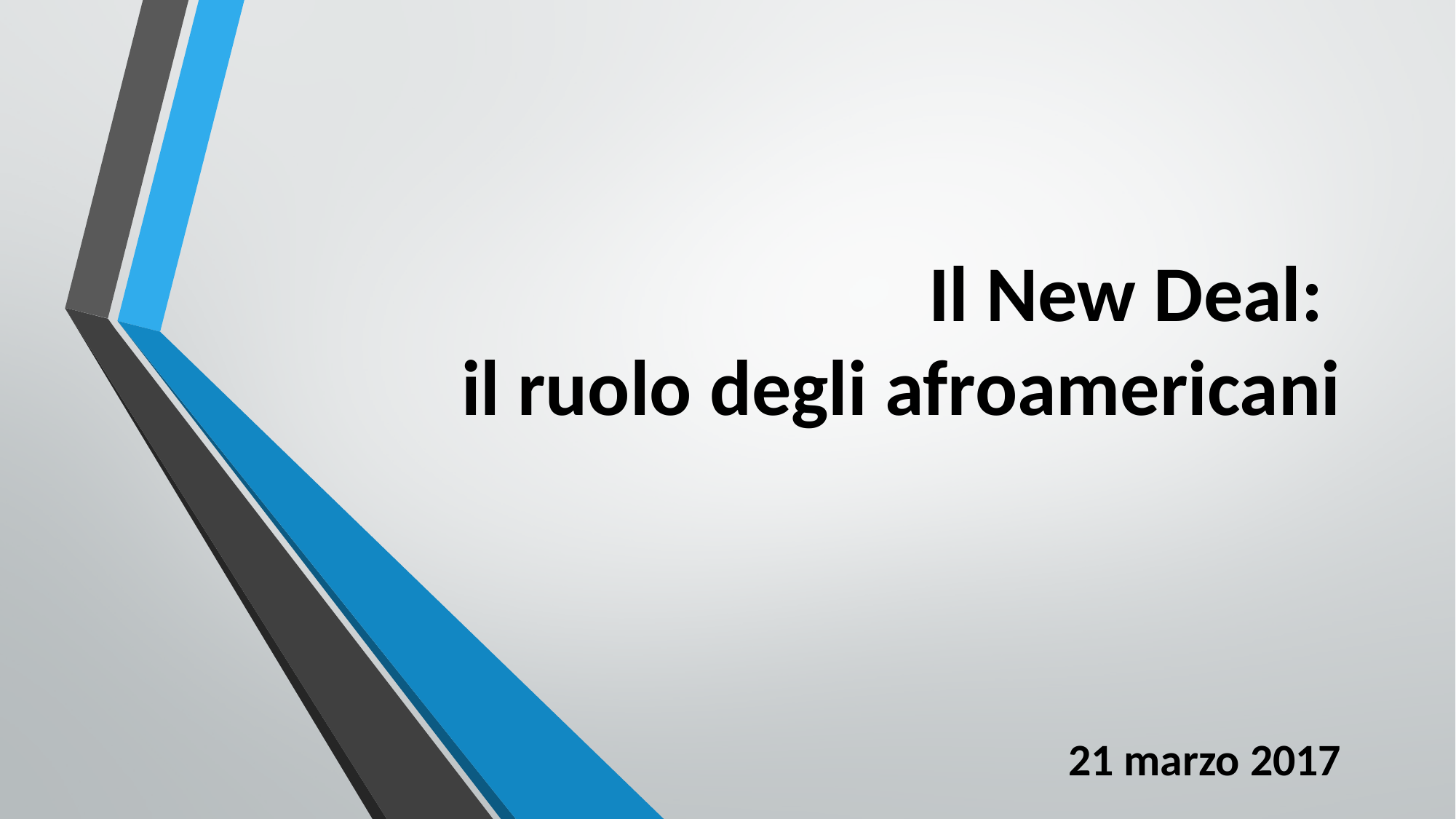

# Il New Deal: il ruolo degli afroamericani

21 marzo 2017